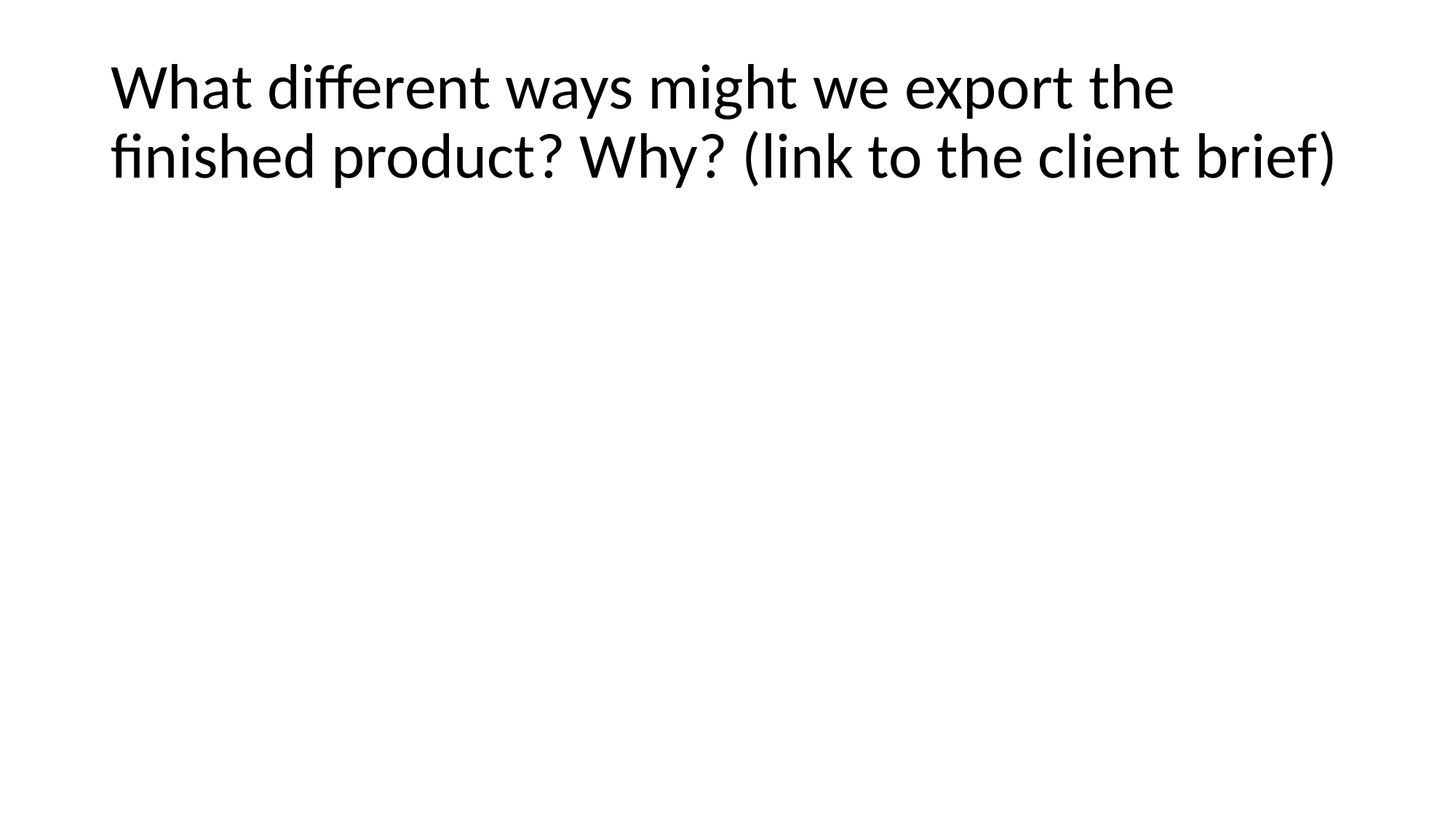

# What different ways might we export the finished product? Why? (link to the client brief)